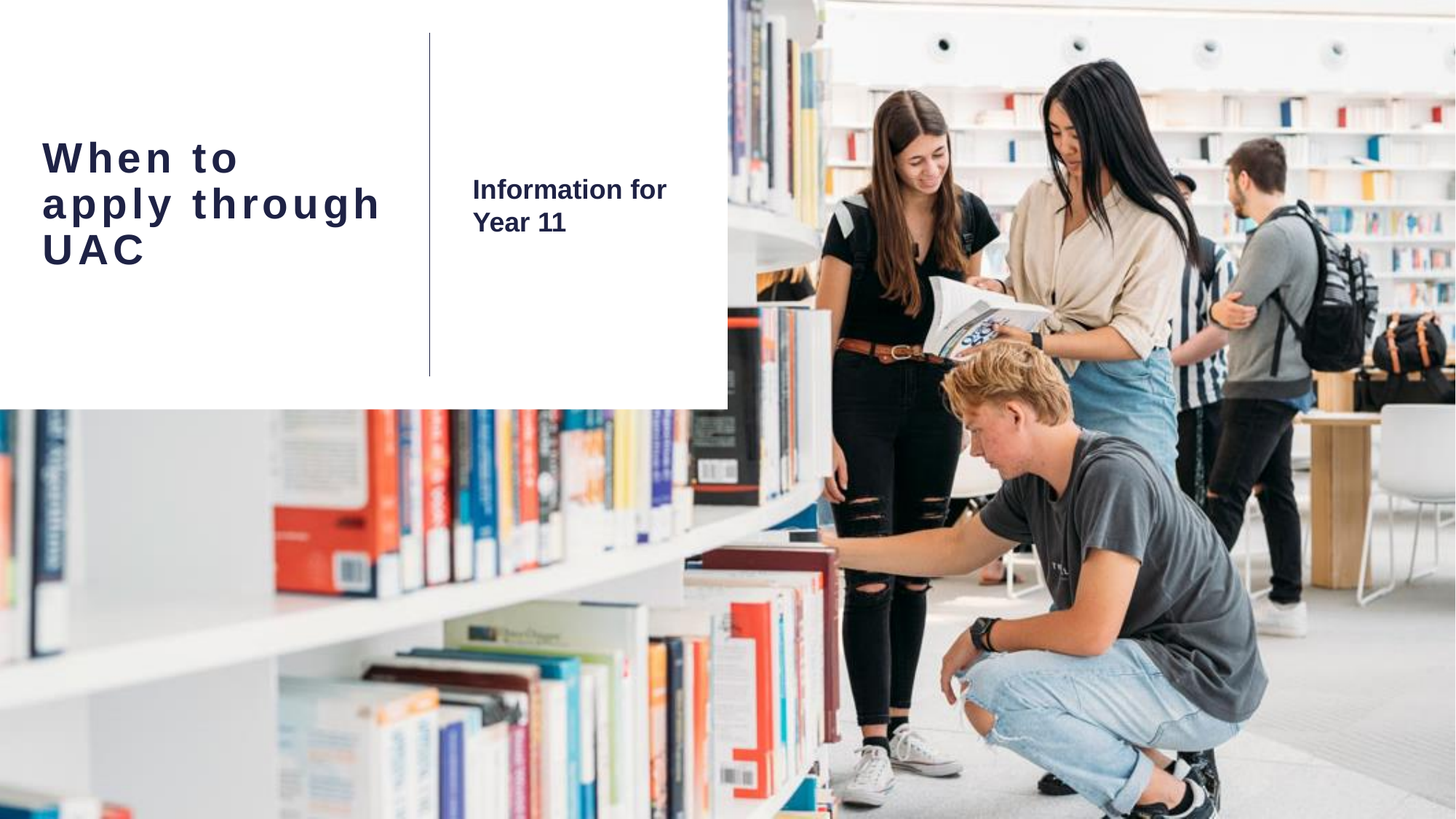

# When to apply through UAC
Information for Year 11